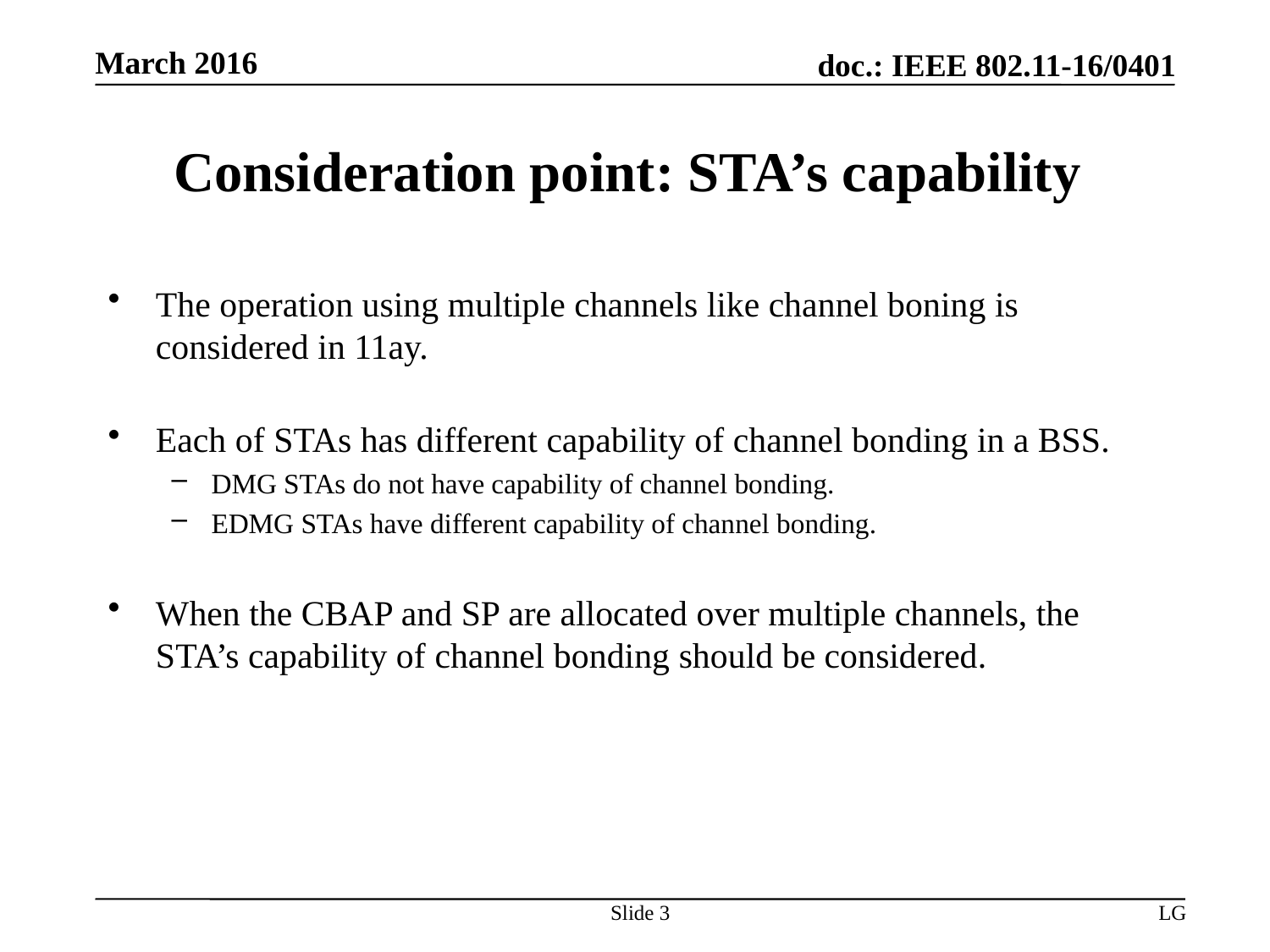

# Consideration point: STA’s capability
The operation using multiple channels like channel boning is considered in 11ay.

Each of STAs has different capability of channel bonding in a BSS.
DMG STAs do not have capability of channel bonding.
EDMG STAs have different capability of channel bonding.

When the CBAP and SP are allocated over multiple channels, the STA’s capability of channel bonding should be considered.

Slide 3
LG